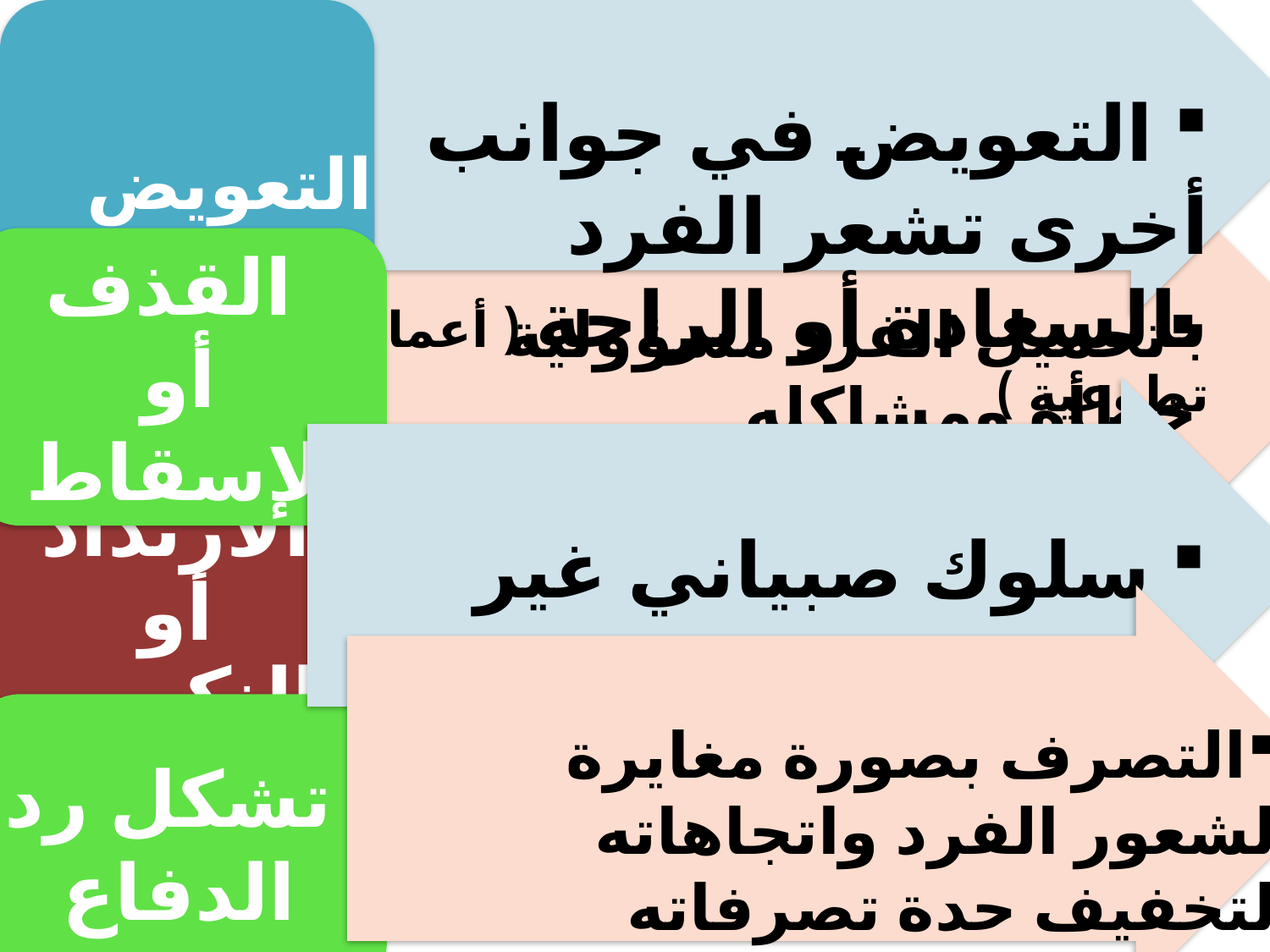

التعويض

 التعويض في جوانب أخرى تشعر الفرد بالسعادة أو الراحة.( أعمال تطوعية )

 القذف أو الإسقاط
تحميل الفرد مسؤولية خطأه ومشاكله
إلى شخص آخر أو للظروف .

 سلوك صبياني غير ناضج
  ( انهيار ، صراخ ، بكاء ، تدمير )

الارتداد أو النكوص

التصرف بصورة مغايرة لشعور الفرد واتجاهاته لتخفيف حدة تصرفاته السابقة .

 تشكل رد الدفاع
50
أ .بدرية الجهني